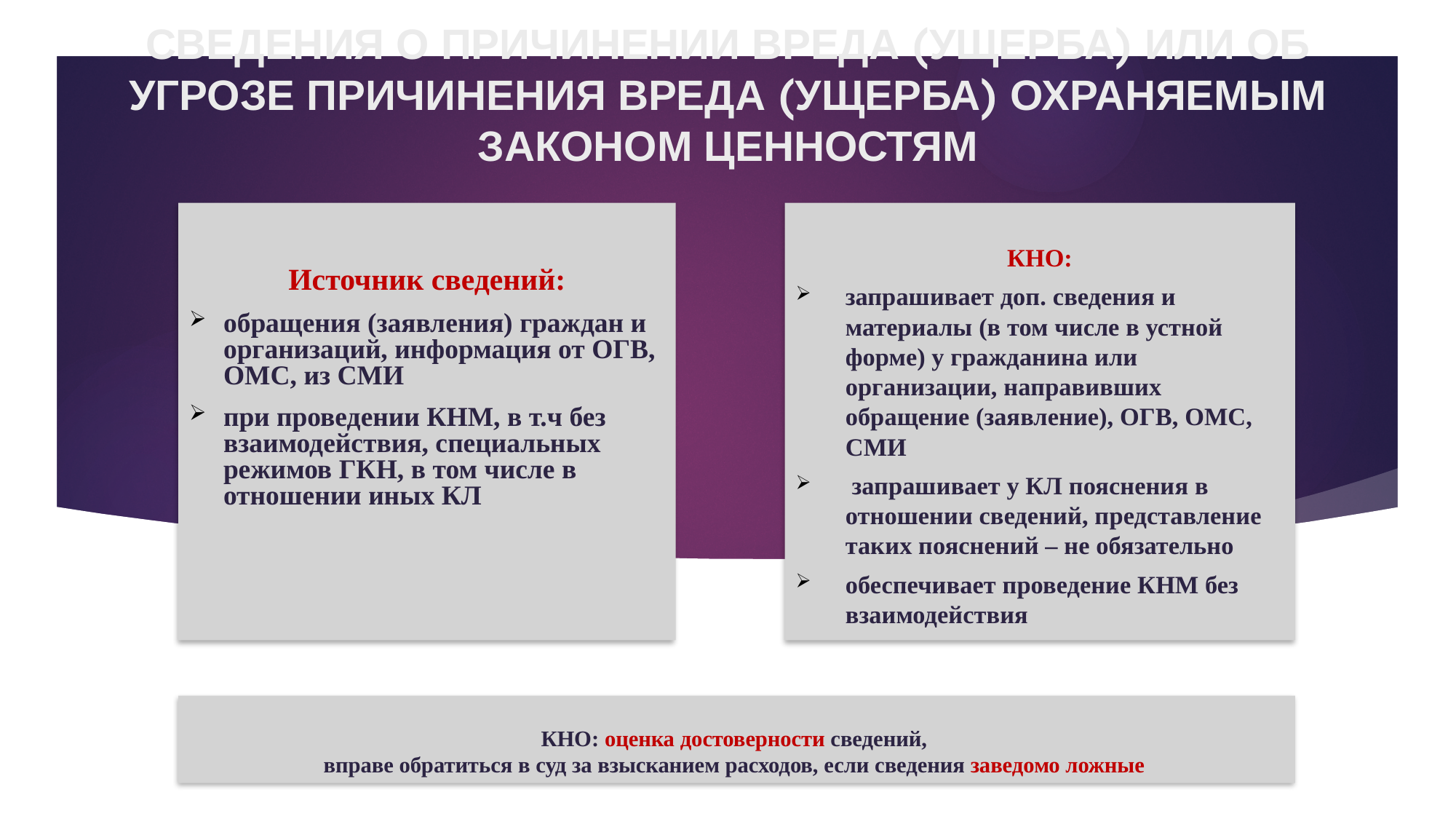

СВЕДЕНИЯ О ПРИЧИНЕНИИ ВРЕДА (УЩЕРБА) ИЛИ ОБ УГРОЗЕ ПРИЧИНЕНИЯ ВРЕДА (УЩЕРБА) ОХРАНЯЕМЫМ ЗАКОНОМ ЦЕННОСТЯМ

КНО:
запрашивает доп. сведения и материалы (в том числе в устной форме) у гражданина или организации, направивших обращение (заявление), ОГВ, ОМС, СМИ
 запрашивает у КЛ пояснения в отношении сведений, представление таких пояснений – не обязательно
обеспечивает проведение КНМ без взаимодействия

Источник сведений:
обращения (заявления) граждан и организаций, информация от ОГВ, ОМС, из СМИ
при проведении КНМ, в т.ч без взаимодействия, специальных режимов ГКН, в том числе в отношении иных КЛ

КНО: оценка достоверности сведений,
вправе обратиться в суд за взысканием расходов, если сведения заведомо ложные